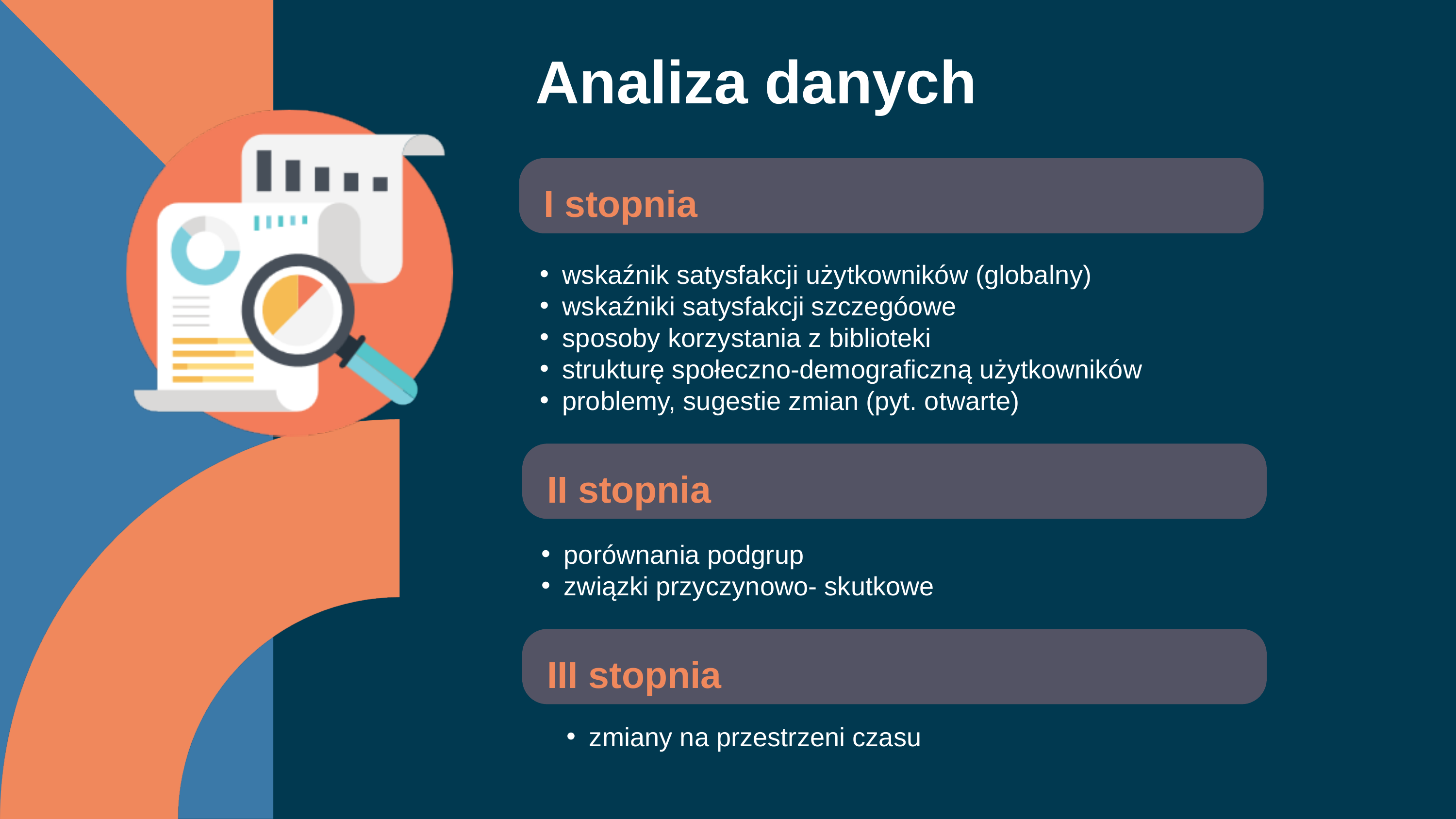

Analiza danych

  I stopnia
wskaźnik satysfakcji użytkowników (globalny)
wskaźniki satysfakcji szczegóowe
sposoby korzystania z biblioteki
strukturę społeczno-demograficzną użytkowników
problemy, sugestie zmian (pyt. otwarte)

  II stopnia
porównania podgrup
związki przyczynowo- skutkowe

  III stopnia
zmiany na przestrzeni czasu